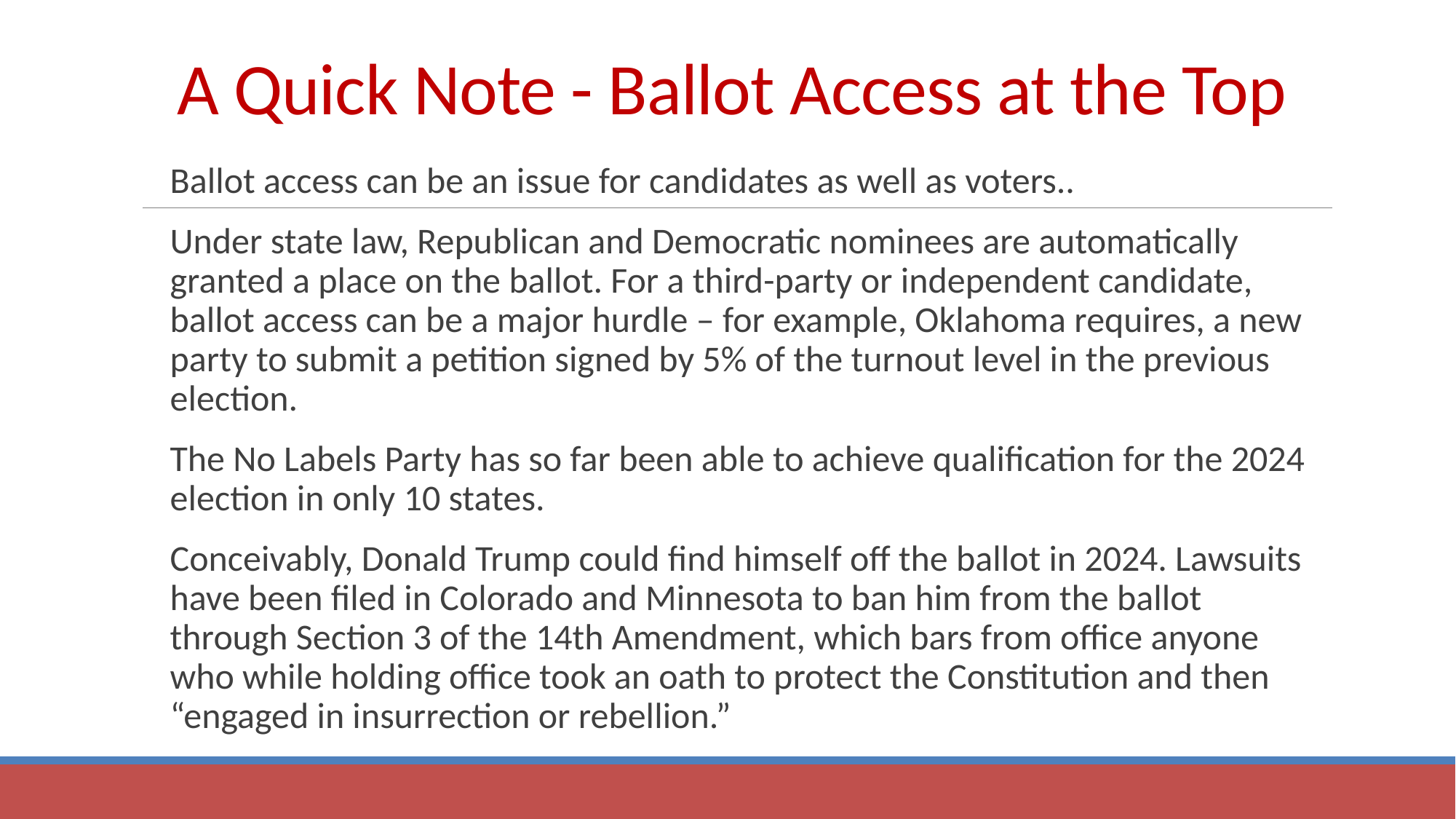

# A Quick Note - Ballot Access at the Top
Ballot access can be an issue for candidates as well as voters..
Under state law, Republican and Democratic nominees are automatically granted a place on the ballot. For a third-party or independent candidate, ballot access can be a major hurdle – for example, Oklahoma requires, a new party to submit a petition signed by 5% of the turnout level in the previous election.
The No Labels Party has so far been able to achieve qualification for the 2024 election in only 10 states.
Conceivably, Donald Trump could find himself off the ballot in 2024. Lawsuits have been filed in Colorado and Minnesota to ban him from the ballot through Section 3 of the 14th Amendment, which bars from office anyone who while holding office took an oath to protect the Constitution and then “engaged in insurrection or rebellion.”